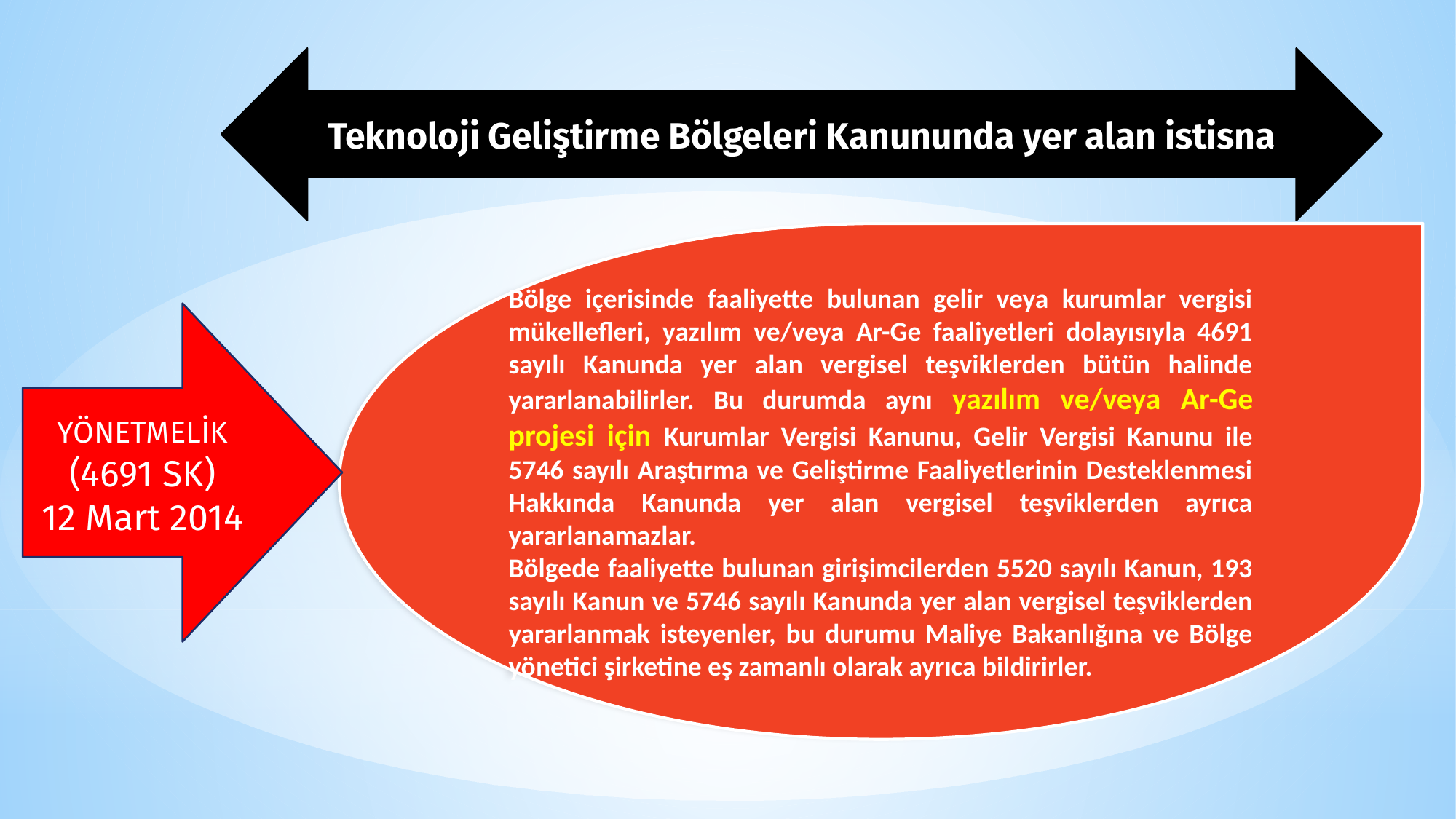

Teknoloji Geliştirme Bölgeleri Kanununda yer alan istisna
Bölge içerisinde faaliyette bulunan gelir veya kurumlar vergisi mükellefleri, yazılım ve/veya Ar-Ge faaliyetleri dolayısıyla 4691 sayılı Kanunda yer alan vergisel teşviklerden bütün halinde yararlanabilirler. Bu durumda aynı yazılım ve/veya Ar-Ge projesi için Kurumlar Vergisi Kanunu, Gelir Vergisi Kanunu ile 5746 sayılı Araştırma ve Geliştirme Faaliyetlerinin Desteklenmesi Hakkında Kanunda yer alan vergisel teşviklerden ayrıca yararlanamazlar.
Bölgede faaliyette bulunan girişimcilerden 5520 sayılı Kanun, 193 sayılı Kanun ve 5746 sayılı Kanunda yer alan vergisel teşviklerden yararlanmak isteyenler, bu durumu Maliye Bakanlığına ve Bölge yönetici şirketine eş zamanlı olarak ayrıca bildirirler.
YÖNETMELİK (4691 SK)
12 Mart 2014